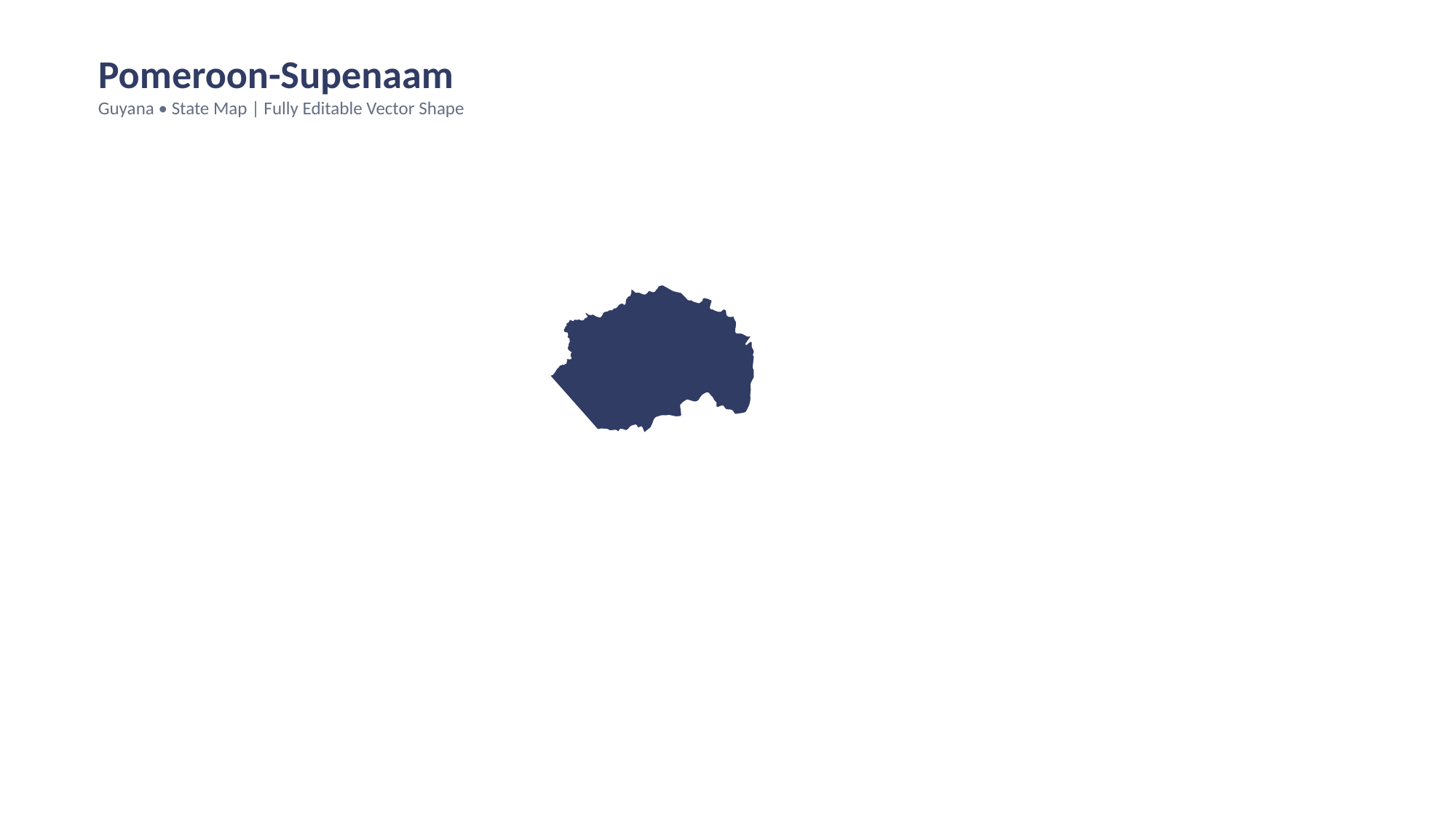

Pomeroon-Supenaam
Guyana • State Map | Fully Editable Vector Shape